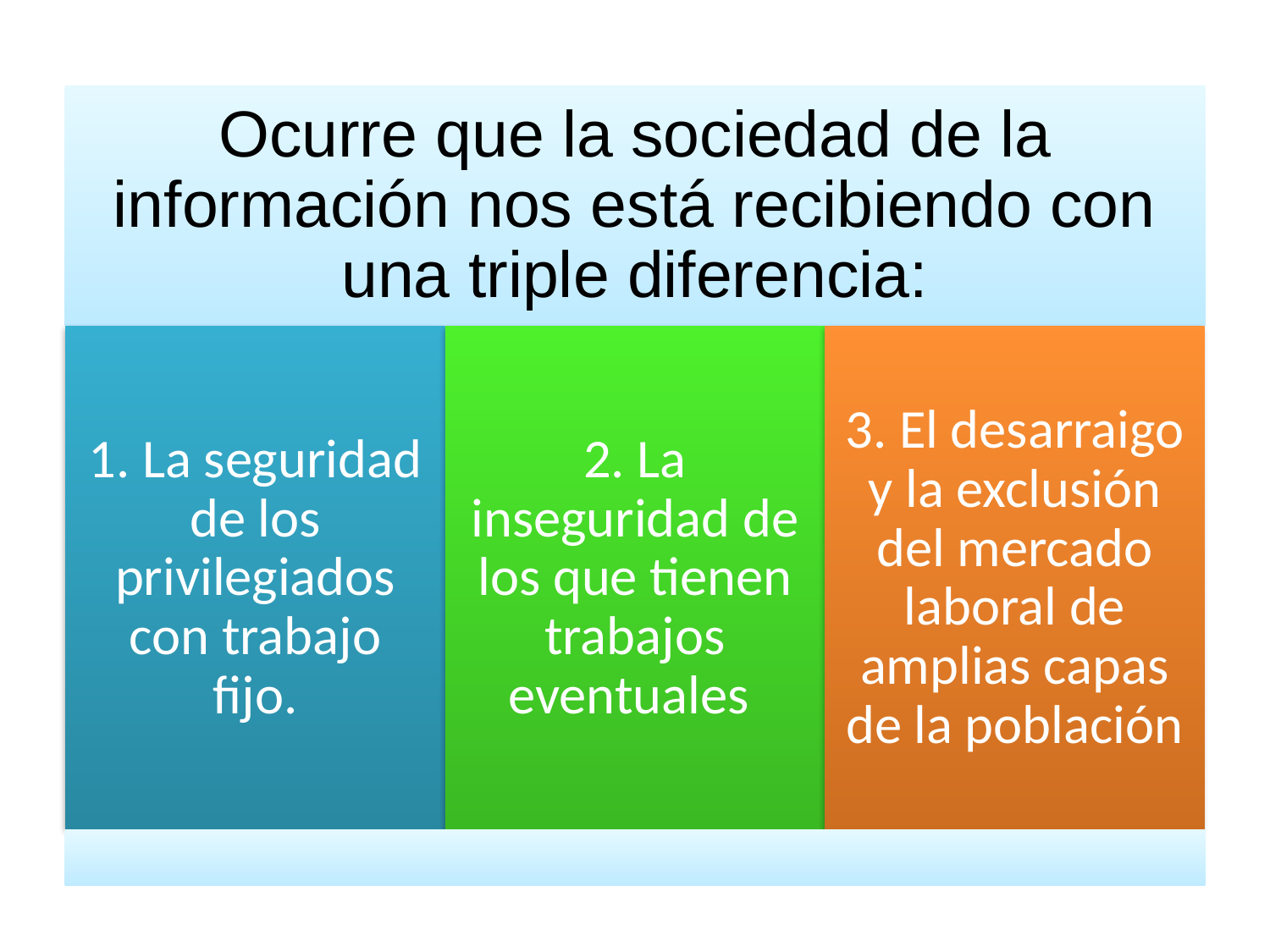

Ocurre que la sociedad de la información nos está recibiendo con una triple diferencia:
1. La seguridad de los privilegiados con trabajo fijo.
2. La inseguridad de los que tienen trabajos eventuales
3. El desarraigo y la exclusión del mercado laboral de amplias capas de la población